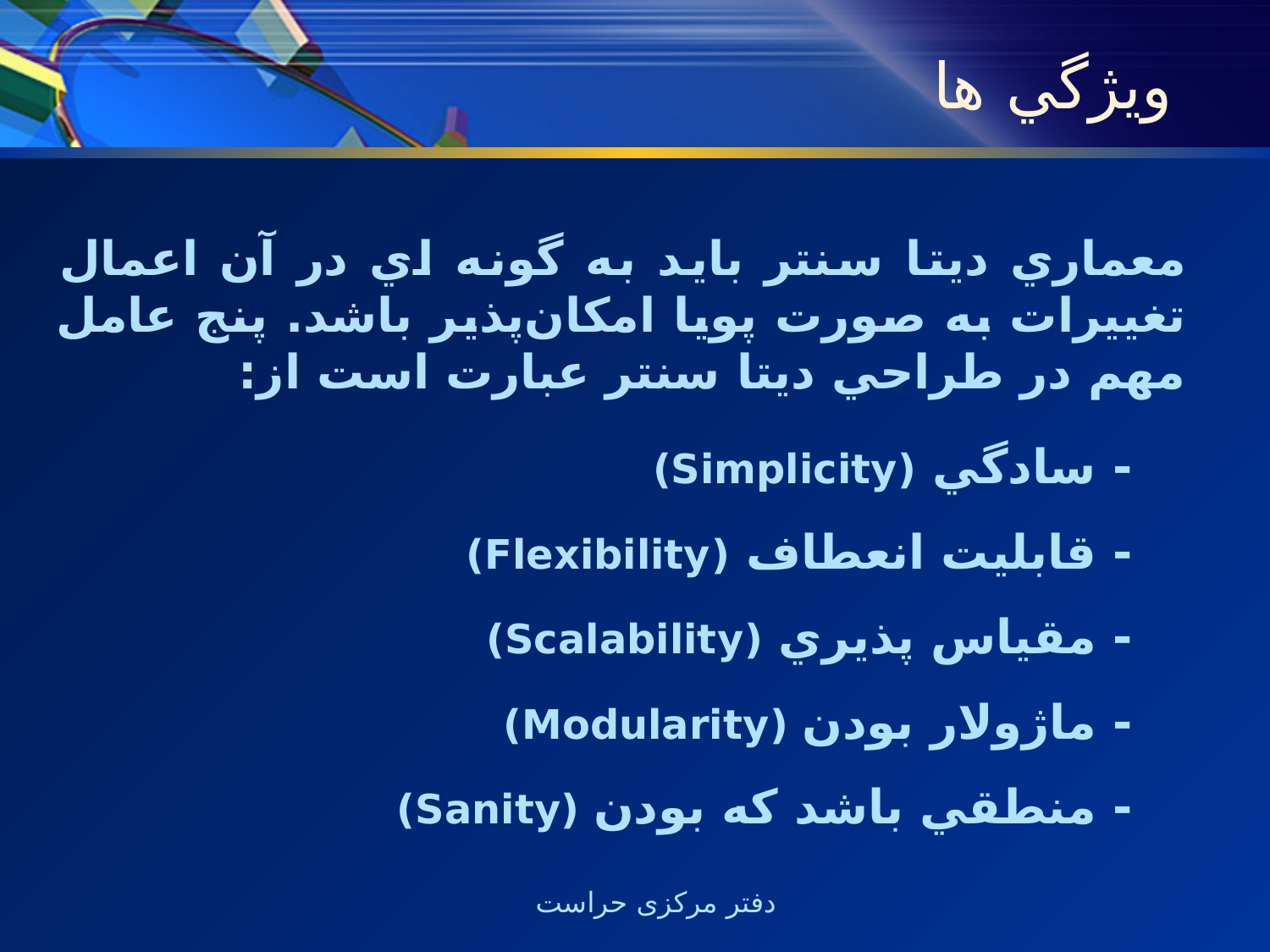

# ويژگي ها
معماري ديتا سنتر بايد به گونه ا‌‌ي در آن اعمال تغييرات به صورت پويا امكان‌پذير باشد. پنج عامل مهم در طراحي ديتا سنتر عبارت است از:
- سادگي (Simplicity)
- قابليت انعطاف (Flexibility)
- مقياس پذيري (Scalability)
- ماژولار بودن (Modularity)
- منطقي باشد كه بودن (Sanity)